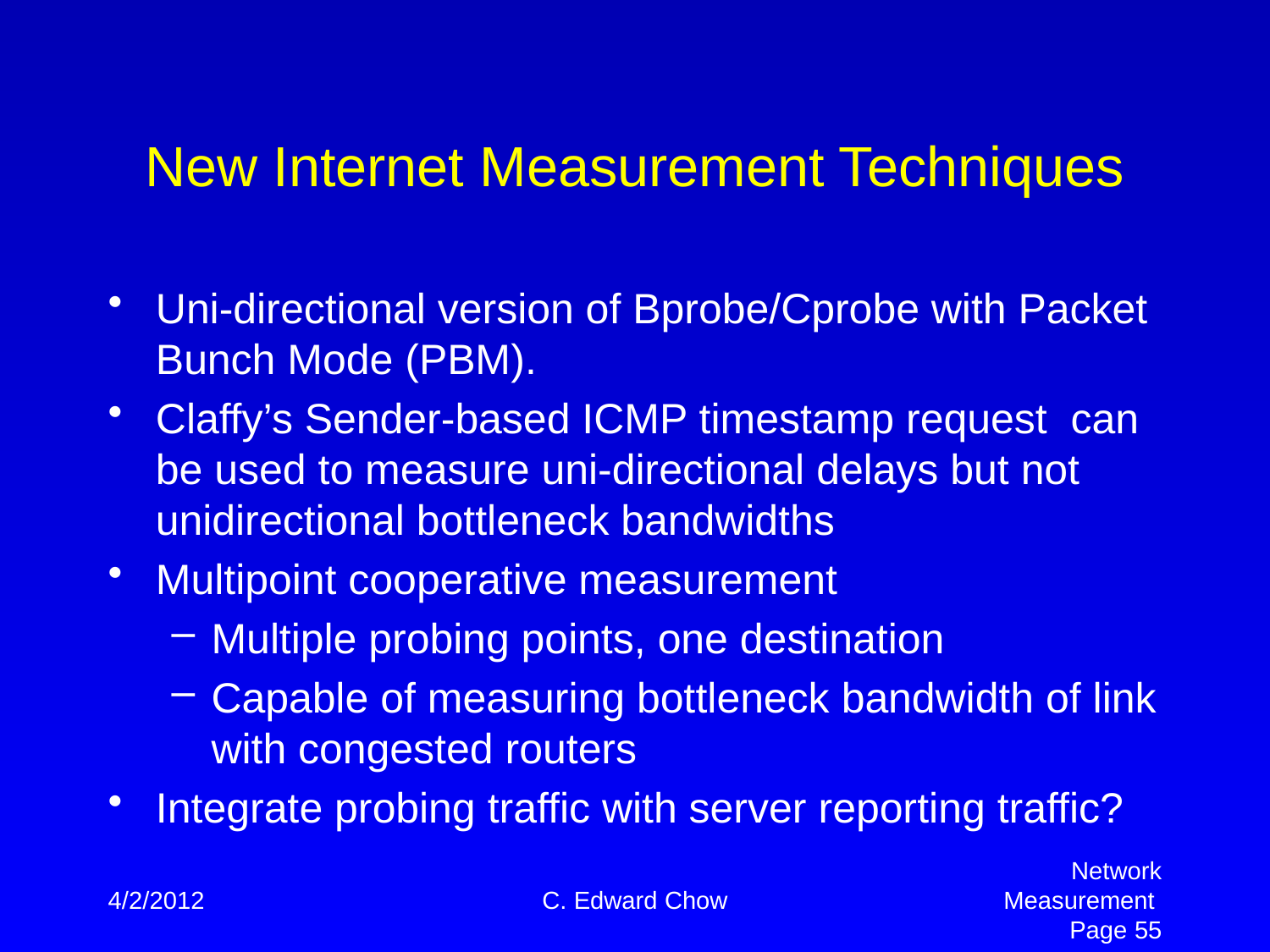

# New Internet Measurement Techniques
Uni-directional version of Bprobe/Cprobe with Packet Bunch Mode (PBM).
Claffy’s Sender-based ICMP timestamp request  can be used to measure uni-directional delays but not unidirectional bottleneck bandwidths
Multipoint cooperative measurement
Multiple probing points, one destination
Capable of measuring bottleneck bandwidth of link with congested routers
Integrate probing traffic with server reporting traffic?
4/2/2012
C. Edward Chow
Network Measurement  Page 55